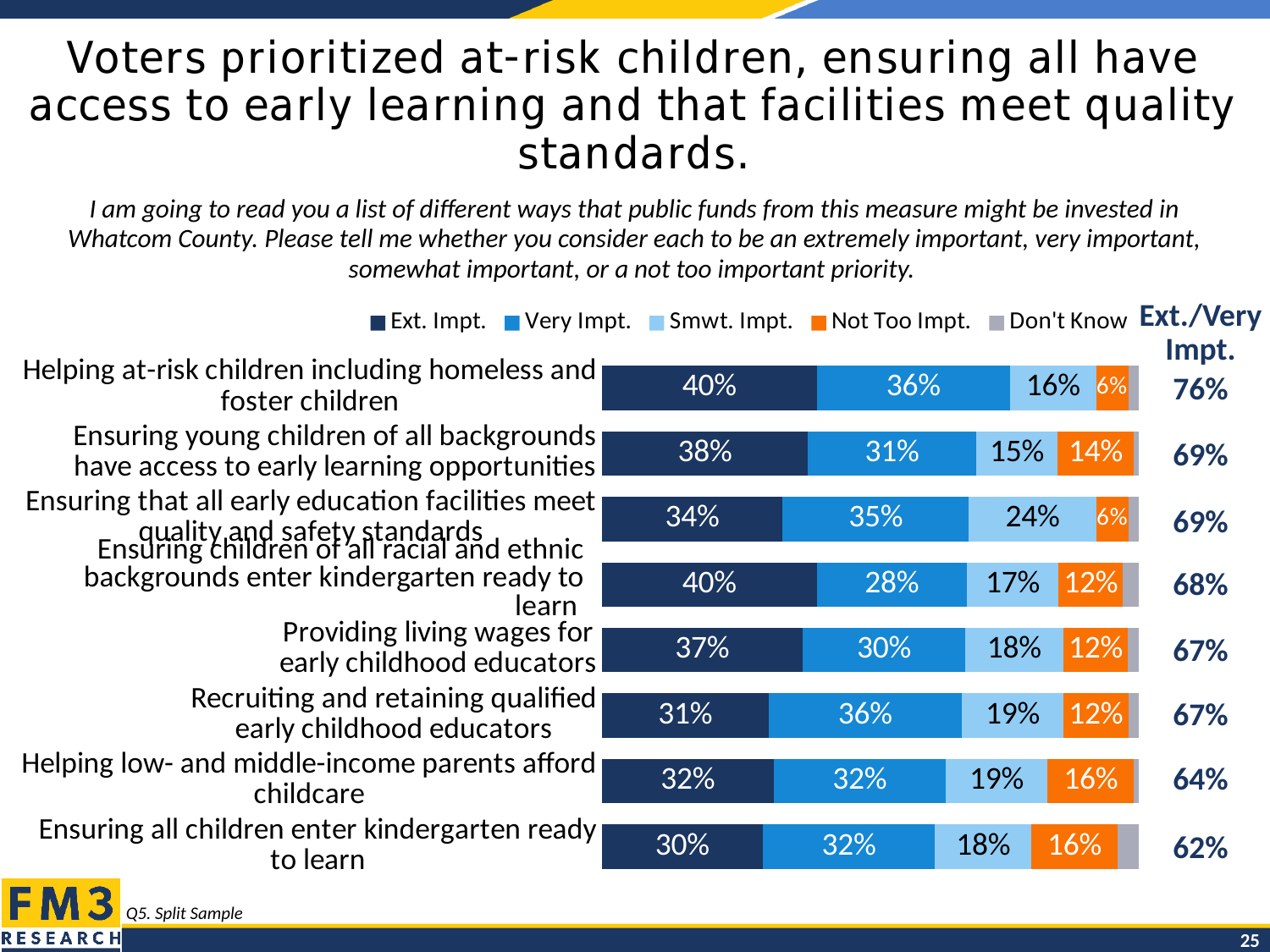

# Voters prioritized at-risk children, ensuring all have access to early learning and that facilities meet quality standards.
I am going to read you a list of different ways that public funds from this measure might be invested in Whatcom County. Please tell me whether you consider each to be an extremely important, very important, somewhat important, or a not too important priority.
| Ext./Very Impt. |
| --- |
| 76% |
| 69% |
| 69% |
| 68% |
| 67% |
| 67% |
| 64% |
| 62% |

### Chart

| Category | Ext. Impt. | Very Impt. | Smwt. Impt. | Not Too Impt. | Don't Know |
|---|---|---|---|---|---|
| Helping at-risk children including homeless and foster children | 0.4 | 0.36 | 0.16 | 0.06 | 0.02 |
| Ensuring young children of all backgrounds have access to early learning opportunities | 0.38 | 0.31 | 0.15 | 0.14 | 0.01 |
| Ensuring that all early education facilities meet quality and safety standards | 0.34 | 0.35 | 0.24 | 0.06 | 0.02 |
|  | 0.4 | 0.28 | 0.17 | 0.12 | 0.03 |
| Providing living wages for
early childhood educators | 0.37 | 0.3 | 0.18 | 0.12 | 0.02 |
| Recruiting and retaining qualified
early childhood educators | 0.31 | 0.36 | 0.19 | 0.12 | 0.02 |
| Helping low- and middle-income parents afford childcare | 0.32 | 0.32 | 0.19 | 0.16 | 0.01 |
| Ensuring all children enter kindergarten ready to learn | 0.3 | 0.32 | 0.18 | 0.16 | 0.04 |
Ensuring children of all racial and ethnic backgrounds enter kindergarten ready to learn
Q5. Split Sample